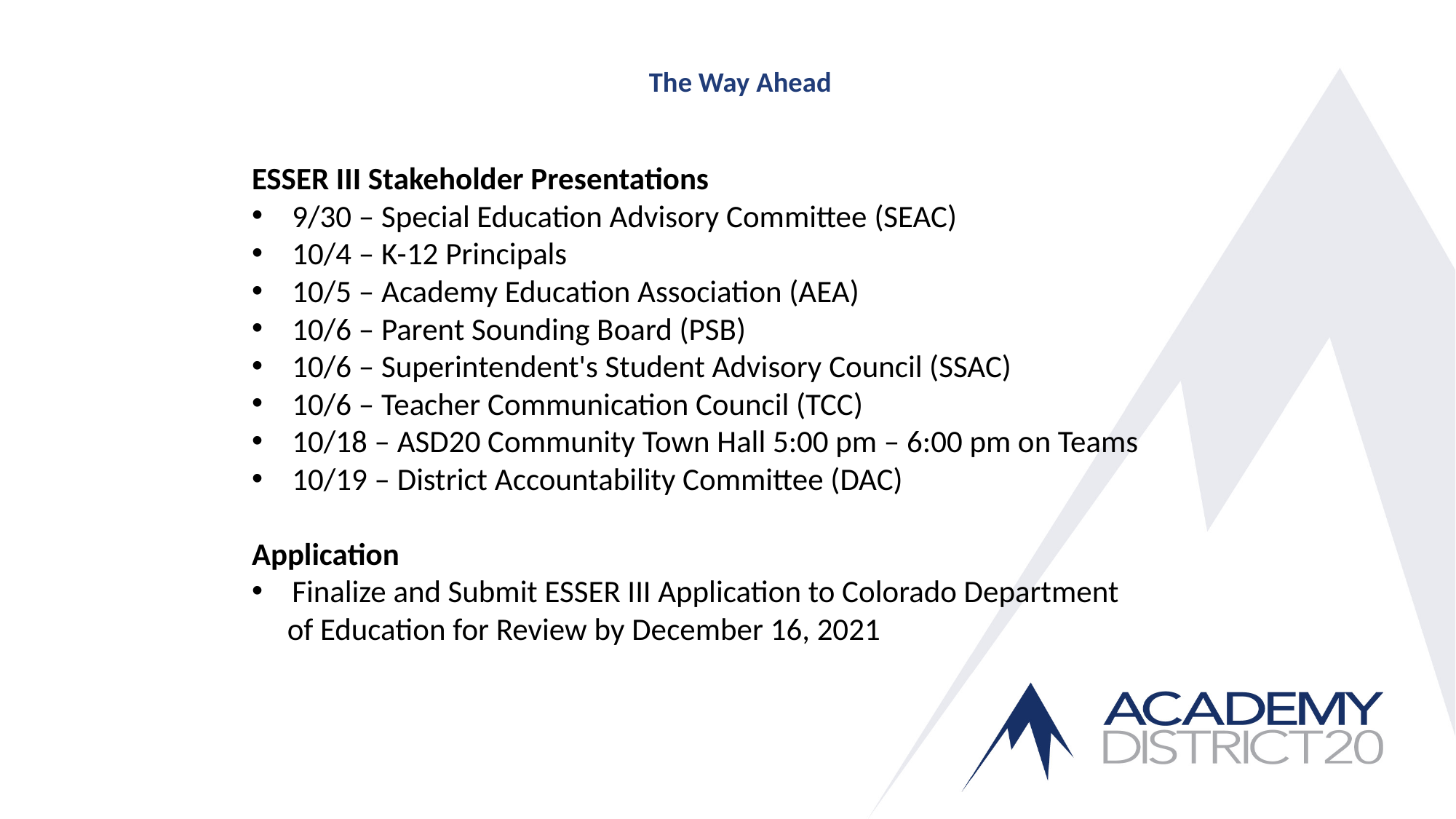

# The Way Ahead
ESSER III Stakeholder Presentations
9/30 – Special Education Advisory Committee (SEAC)
10/4 – K-12 Principals
10/5 – Academy Education Association (AEA)
10/6 – Parent Sounding Board (PSB)
10/6 – Superintendent's Student Advisory Council (SSAC)
10/6 – Teacher Communication Council (TCC)
10/18 – ASD20 Community Town Hall 5:00 pm – 6:00 pm on Teams
10/19 – District Accountability Committee (DAC)

Application
Finalize and Submit ESSER III Application to Colorado Department
     of Education for Review by December 16, 2021